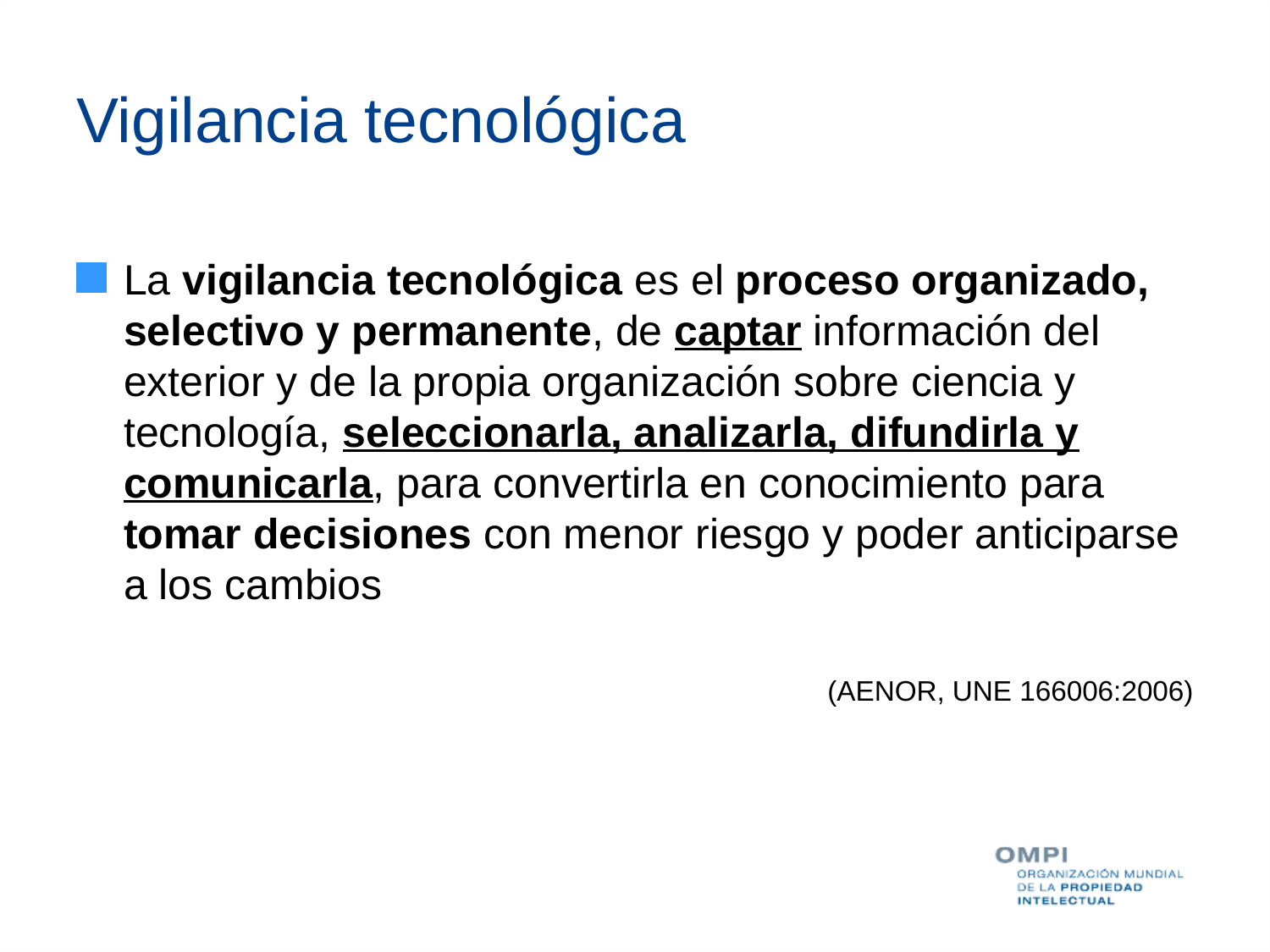

# Vigilancia tecnológica
La vigilancia tecnológica es el proceso organizado, selectivo y permanente, de captar información del exterior y de la propia organización sobre ciencia y tecnología, seleccionarla, analizarla, difundirla y comunicarla, para convertirla en conocimiento para tomar decisiones con menor riesgo y poder anticiparse a los cambios

(AENOR, UNE 166006:2006)